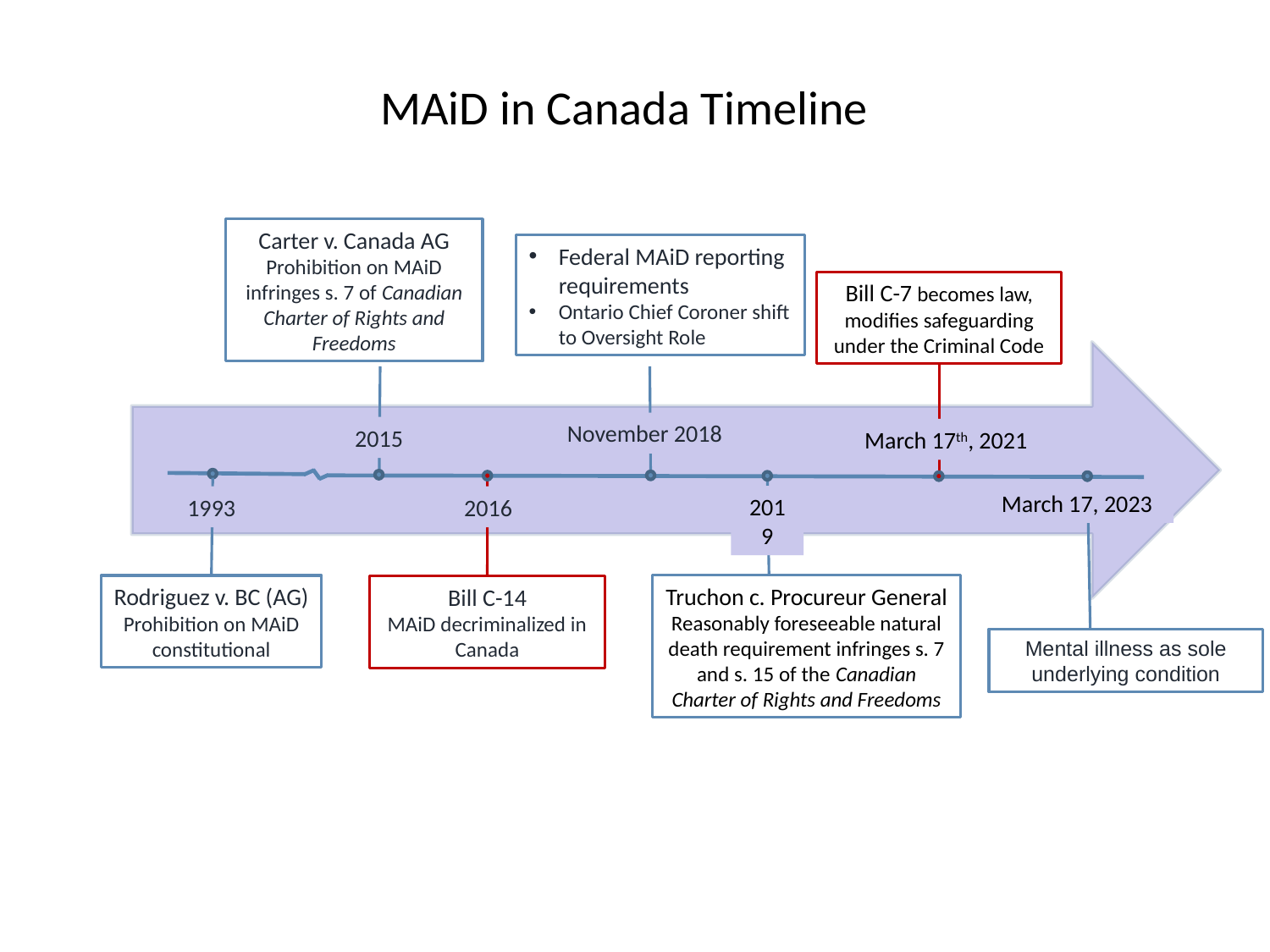

MAiD in Canada Timeline
Carter v. Canada AG
Prohibition on MAiD infringes s. 7 of Canadian Charter of Rights and Freedoms
Federal MAiD reporting requirements
Ontario Chief Coroner shift to Oversight Role
Bill C-7 becomes law, modifies safeguarding under the Criminal Code

November 2018
2015
March 17th, 2021

March 17, 2023
2019
1993
2016
Truchon c. Procureur General
Reasonably foreseeable natural death requirement infringes s. 7 and s. 15 of the Canadian Charter of Rights and Freedoms
Rodriguez v. BC (AG)
Prohibition on MAiD constitutional
Bill C-14
MAiD decriminalized in Canada
Mental illness as sole underlying condition